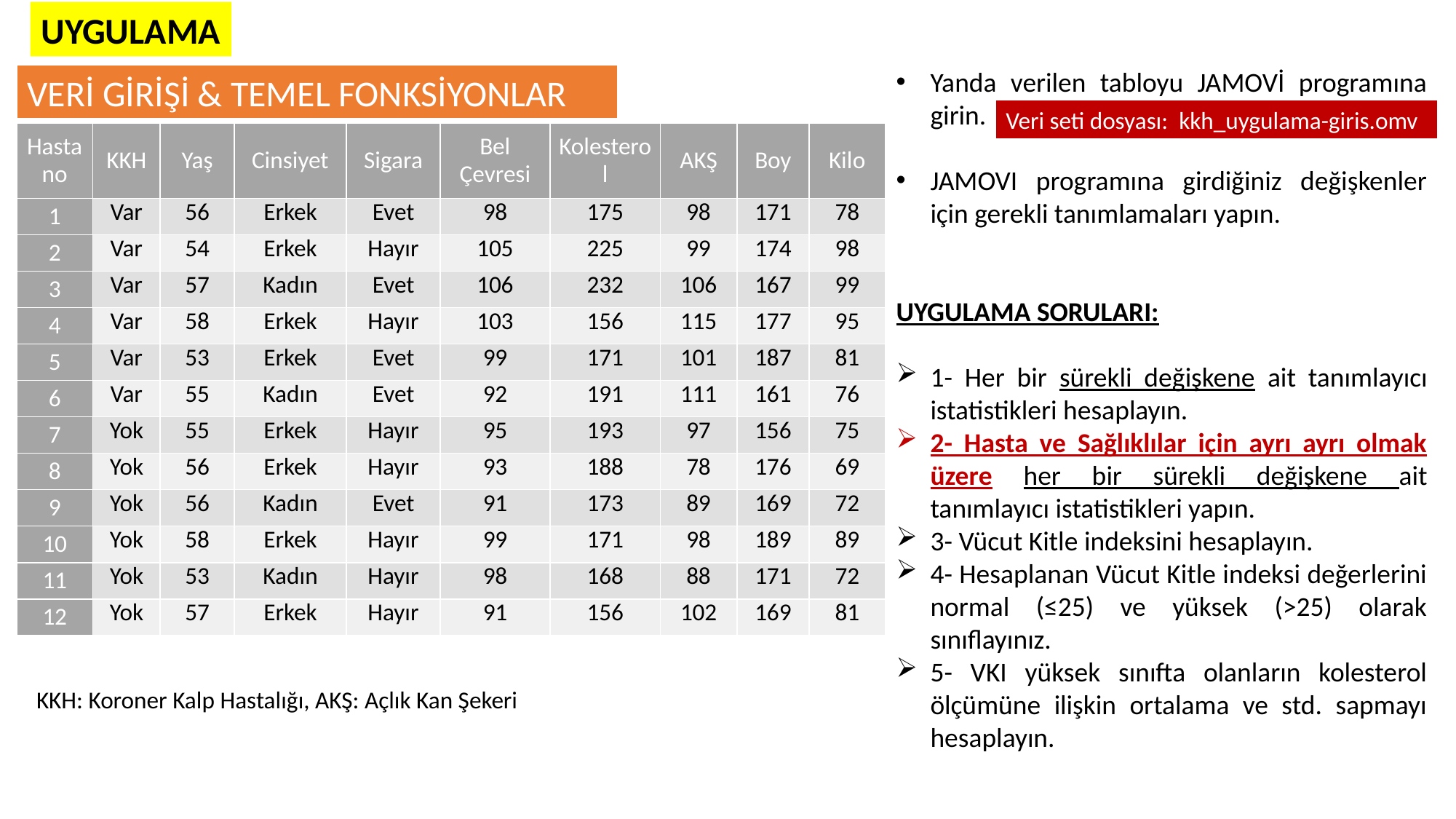

UYGULAMA
Yanda verilen tabloyu JAMOVİ programına girin.

JAMOVI programına girdiğiniz değişkenler için gerekli tanımlamaları yapın.

UYGULAMA SORULARI:

1- Her bir sürekli değişkene ait tanımlayıcı istatistikleri hesaplayın.
2- Hasta ve Sağlıklılar için ayrı ayrı olmak üzere her bir sürekli değişkene ait tanımlayıcı istatistikleri yapın.
3- Vücut Kitle indeksini hesaplayın.
4- Hesaplanan Vücut Kitle indeksi değerlerini normal (≤25) ve yüksek (>25) olarak sınıflayınız.
5- VKI yüksek sınıfta olanların kolesterol ölçümüne ilişkin ortalama ve std. sapmayı hesaplayın.

VERİ GİRİŞİ & TEMEL FONKSİYONLAR
Veri seti dosyası:  kkh_uygulama-giris.omv
| Hasta no | KKH | Yaş | Cinsiyet | Sigara | Bel Çevresi | Kolesterol | AKŞ | Boy | Kilo |
| --- | --- | --- | --- | --- | --- | --- | --- | --- | --- |
| 1 | Var | 56 | Erkek | Evet | 98 | 175 | 98 | 171 | 78 |
| 2 | Var | 54 | Erkek | Hayır | 105 | 225 | 99 | 174 | 98 |
| 3 | Var | 57 | Kadın | Evet | 106 | 232 | 106 | 167 | 99 |
| 4 | Var | 58 | Erkek | Hayır | 103 | 156 | 115 | 177 | 95 |
| 5 | Var | 53 | Erkek | Evet | 99 | 171 | 101 | 187 | 81 |
| 6 | Var | 55 | Kadın | Evet | 92 | 191 | 111 | 161 | 76 |
| 7 | Yok | 55 | Erkek | Hayır | 95 | 193 | 97 | 156 | 75 |
| 8 | Yok | 56 | Erkek | Hayır | 93 | 188 | 78 | 176 | 69 |
| 9 | Yok | 56 | Kadın | Evet | 91 | 173 | 89 | 169 | 72 |
| 10 | Yok | 58 | Erkek | Hayır | 99 | 171 | 98 | 189 | 89 |
| 11 | Yok | 53 | Kadın | Hayır | 98 | 168 | 88 | 171 | 72 |
| 12 | Yok | 57 | Erkek | Hayır | 91 | 156 | 102 | 169 | 81 |
KKH: Koroner Kalp Hastalığı, AKŞ: Açlık Kan Şekeri
51